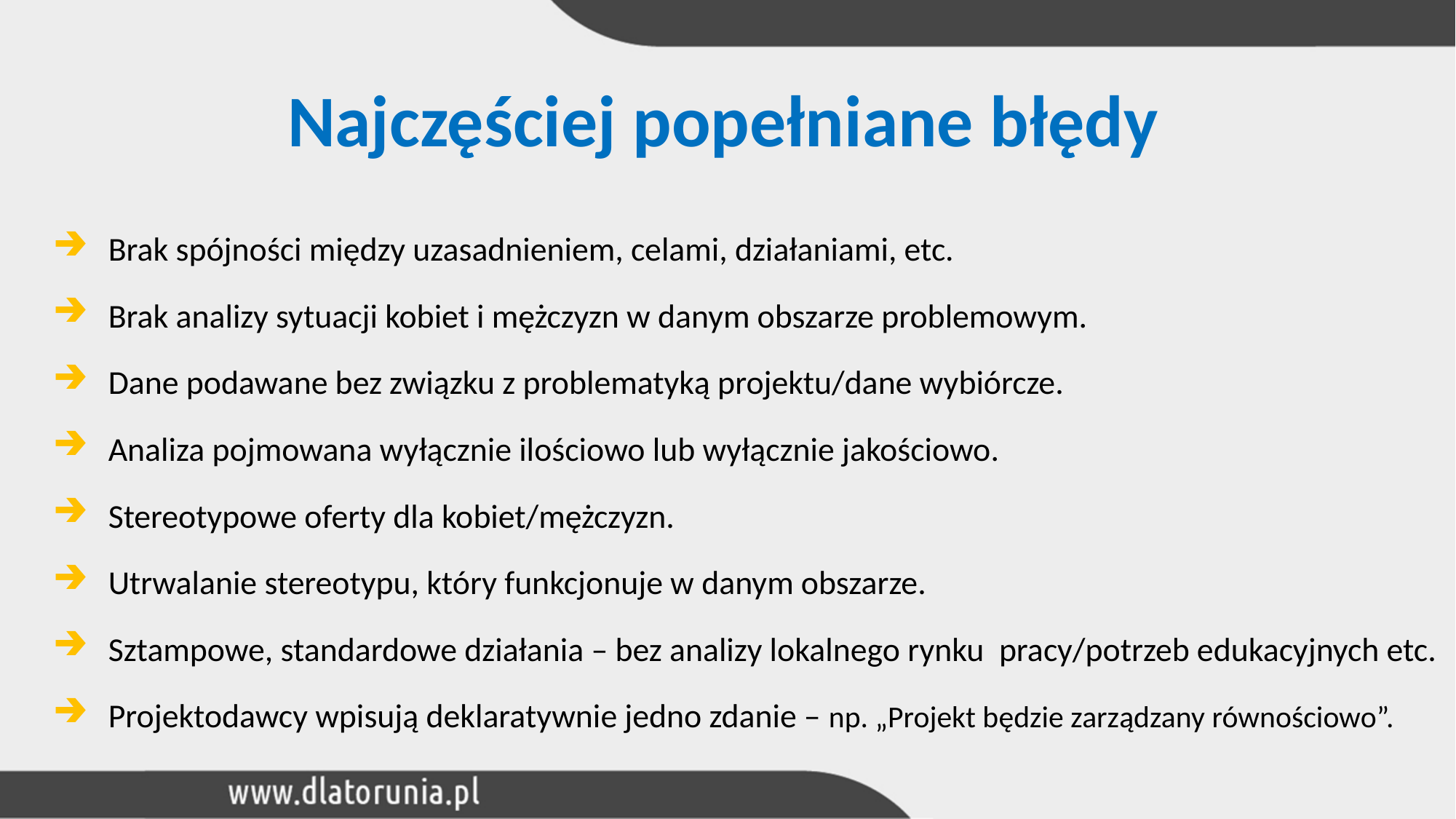

Najczęściej popełniane błędy
Brak spójności między uzasadnieniem, celami, działaniami, etc.
Brak analizy sytuacji kobiet i mężczyzn w danym obszarze problemowym.
Dane podawane bez związku z problematyką projektu/dane wybiórcze.
Analiza pojmowana wyłącznie ilościowo lub wyłącznie jakościowo.
Stereotypowe oferty dla kobiet/mężczyzn.
Utrwalanie stereotypu, który funkcjonuje w danym obszarze.
Sztampowe, standardowe działania – bez analizy lokalnego rynku  pracy/potrzeb edukacyjnych etc.
Projektodawcy wpisują deklaratywnie jedno zdanie – np. „Projekt będzie zarządzany równościowo”.